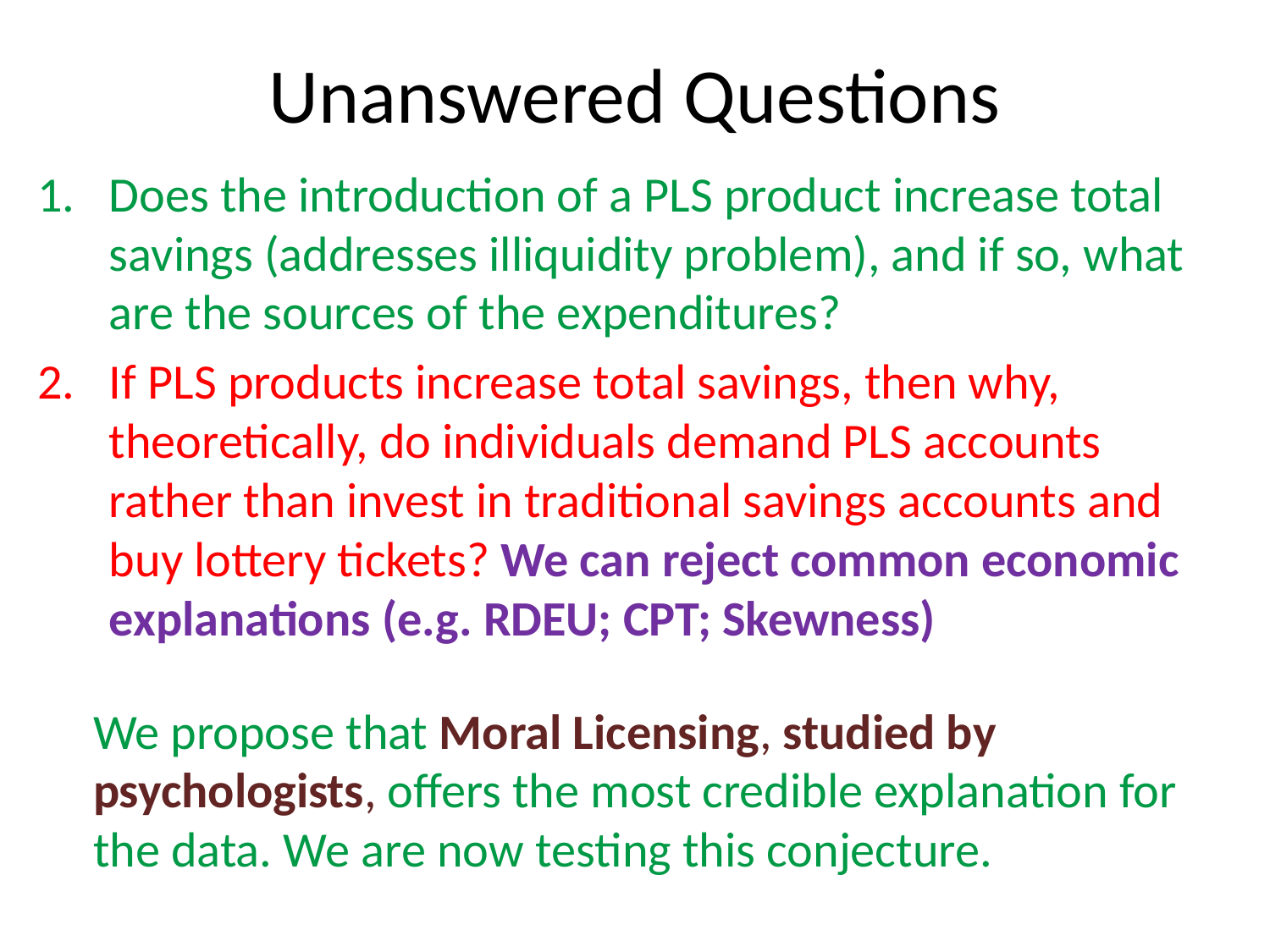

# Unanswered Questions
Does the introduction of a PLS product increase total savings (addresses illiquidity problem), and if so, what are the sources of the expenditures?
If PLS products increase total savings, then why, theoretically, do individuals demand PLS accounts rather than invest in traditional savings accounts and buy lottery tickets? We can reject common economic explanations (e.g. RDEU; CPT; Skewness)

We propose that Moral Licensing, studied by psychologists, offers the most credible explanation for the data. We are now testing this conjecture.